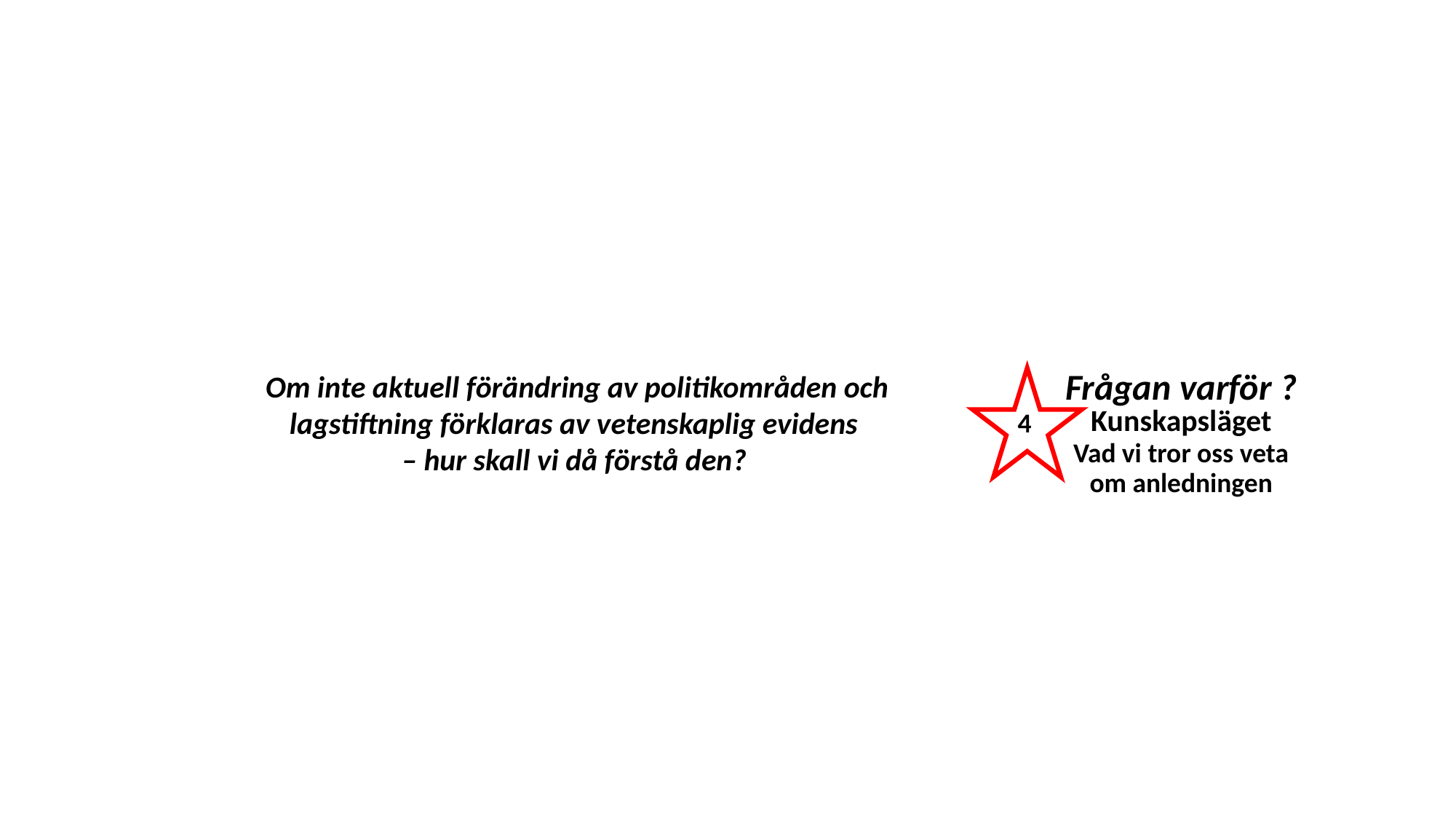

Om inte aktuell förändring av politikområden och
lagstiftning förklaras av vetenskaplig evidens
– hur skall vi då förstå den?

Frågan varför ?
Kunskapsläget
Vad vi tror oss veta
om anledningen
4